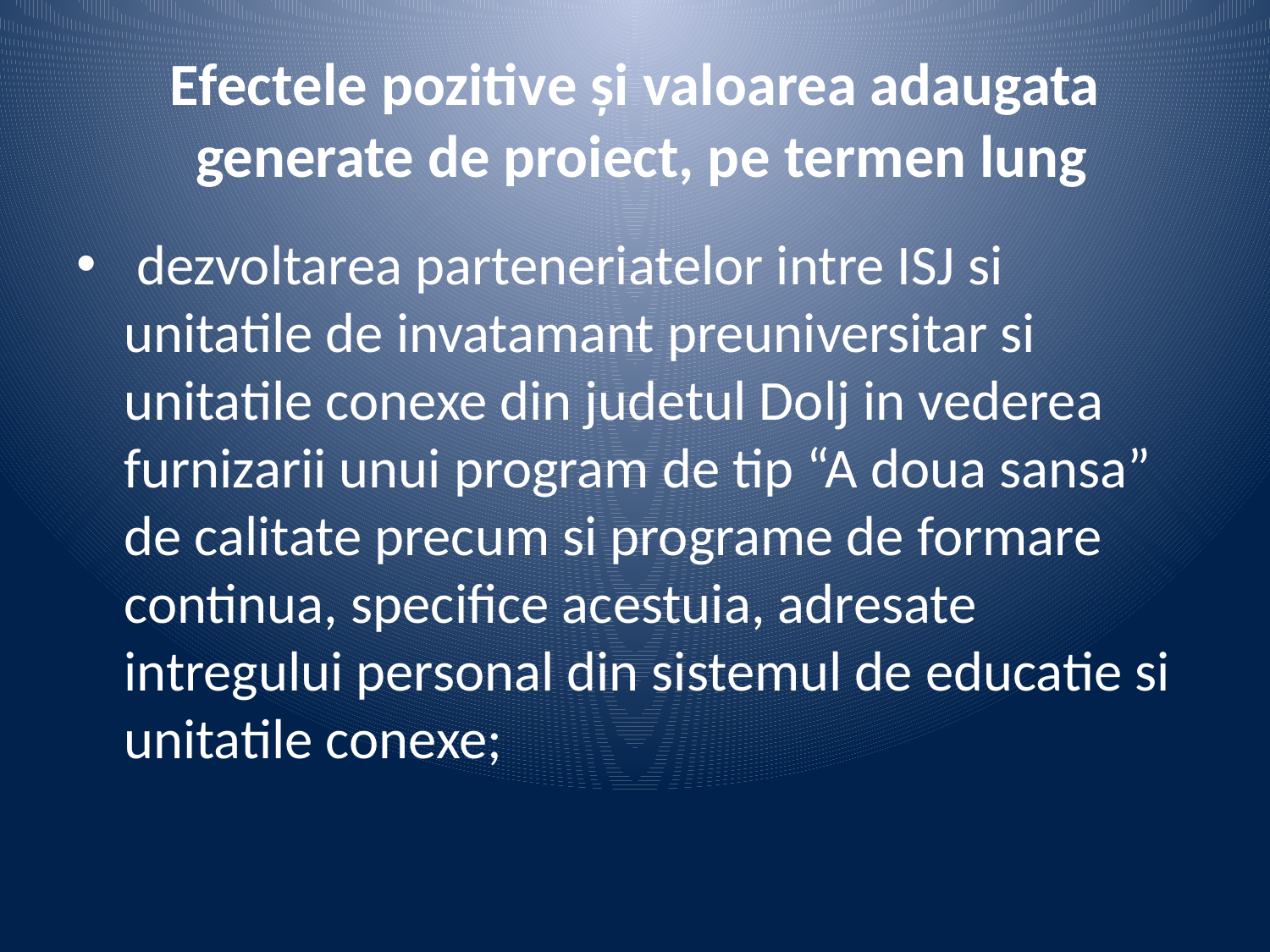

# Efectele pozitive și valoarea adaugata generate de proiect, pe termen lung
 dezvoltarea parteneriatelor intre ISJ si unitatile de invatamant preuniversitar si unitatile conexe din judetul Dolj in vederea furnizarii unui program de tip “A doua sansa” de calitate precum si programe de formare continua, specifice acestuia, adresate intregului personal din sistemul de educatie si unitatile conexe;